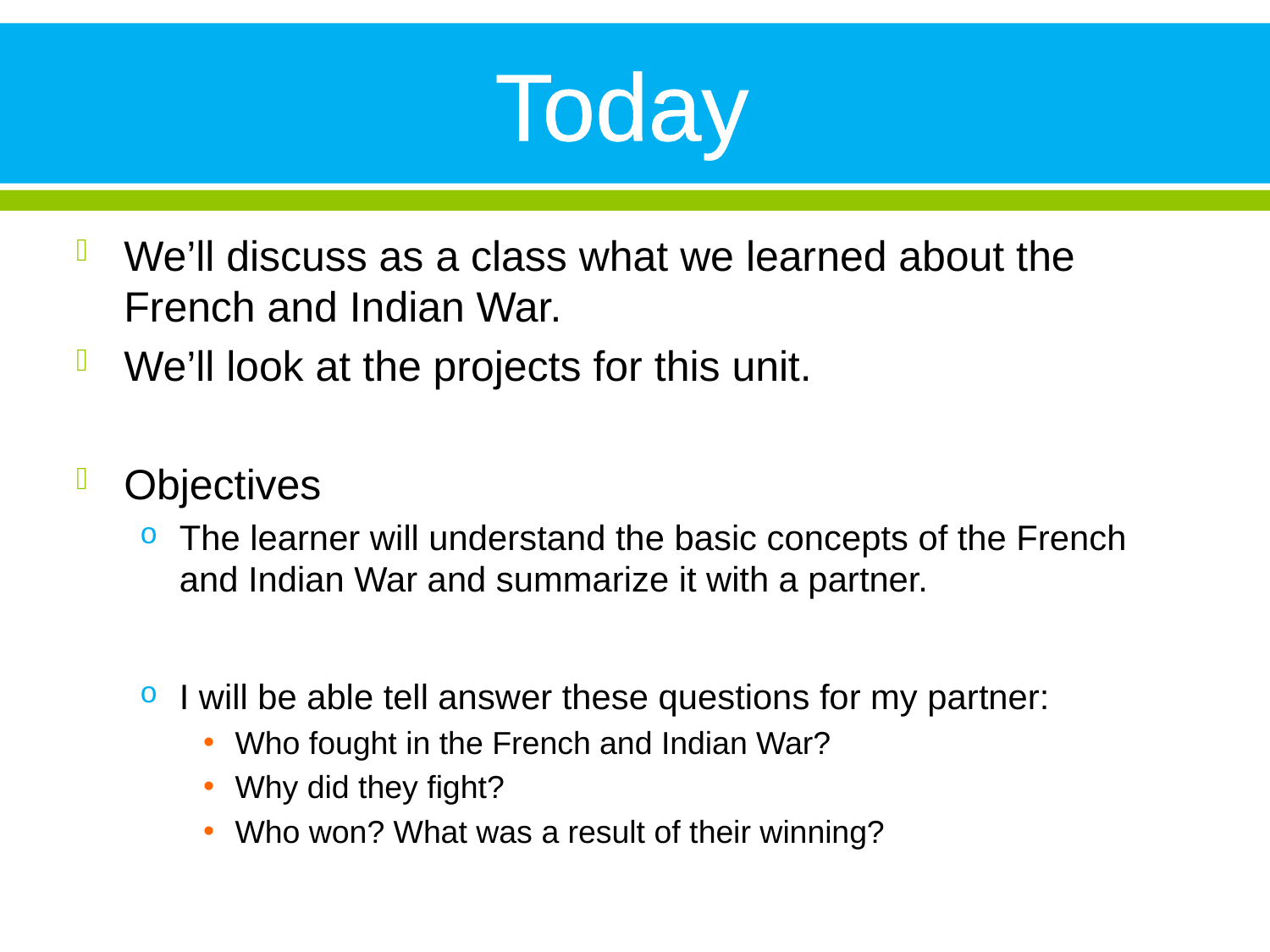

# Today
We’ll discuss as a class what we learned about the French and Indian War.
We’ll look at the projects for this unit.

Objectives
The learner will understand the basic concepts of the French and Indian War and summarize it with a partner.

I will be able tell answer these questions for my partner:
Who fought in the French and Indian War?
Why did they fight?
Who won? What was a result of their winning?